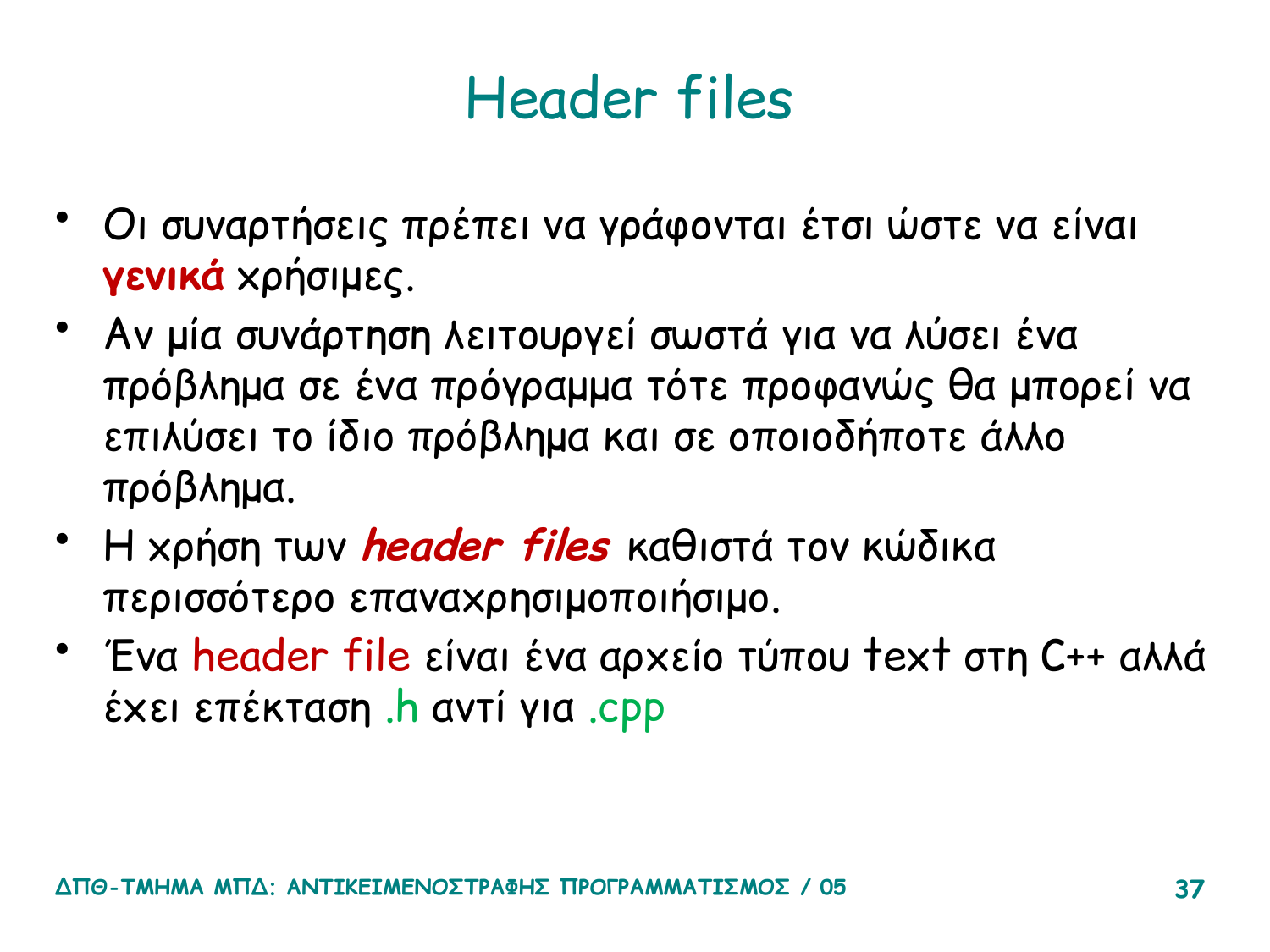

# Header files
Οι συναρτήσεις πρέπει να γράφονται έτσι ώστε να είναι γενικά χρήσιμες.
Αν μία συνάρτηση λειτουργεί σωστά για να λύσει ένα πρόβλημα σε ένα πρόγραμμα τότε προφανώς θα μπορεί να επιλύσει το ίδιο πρόβλημα και σε οποιοδήποτε άλλο πρόβλημα.
Η χρήση των header files καθιστά τον κώδικα περισσότερο επαναχρησιμοποιήσιμο.
Ένα header file είναι ένα αρχείο τύπου text στη C++ αλλά έχει επέκταση .h αντί για .cpp
ΔΠΘ-ΤΜΗΜΑ ΜΠΔ: ΑΝΤΙΚΕΙΜΕΝΟΣΤΡΑΦΗΣ ΠΡΟΓΡΑΜΜΑΤΙΣΜΟΣ / 05
37